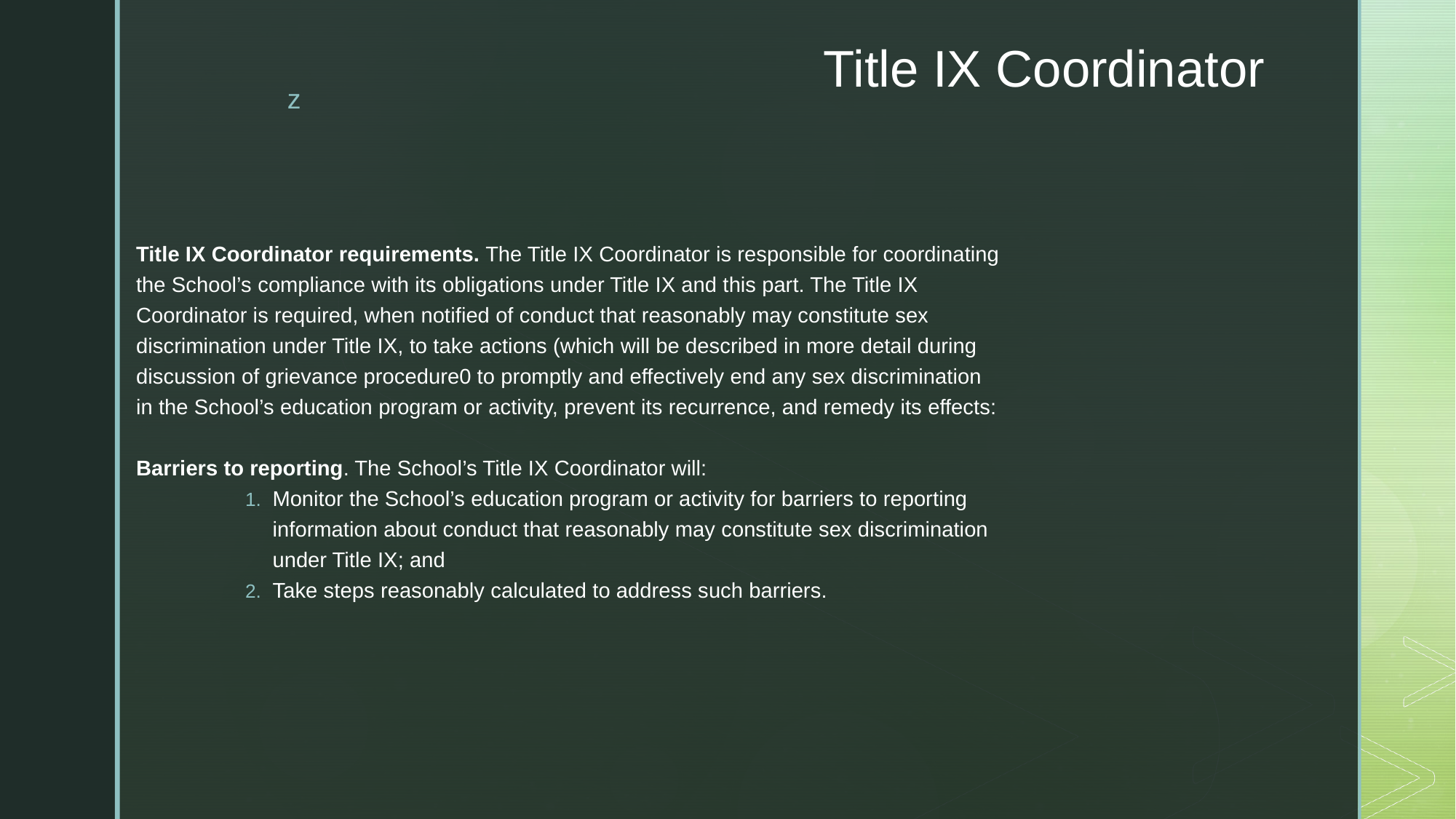

# Title IX Coordinator

Title IX Coordinator requirements. The Title IX Coordinator is responsible for coordinating the School’s compliance with its obligations under Title IX and this part. The Title IX Coordinator is required, when notified of conduct that reasonably may constitute sex discrimination under Title IX, to take actions (which will be described in more detail during discussion of grievance procedure0 to promptly and effectively end any sex discrimination in the School’s education program or activity, prevent its recurrence, and remedy its effects:

Barriers to reporting. The School’s Title IX Coordinator will:
Monitor the School’s education program or activity for barriers to reporting information about conduct that reasonably may constitute sex discrimination under Title IX; and
Take steps reasonably calculated to address such barriers.